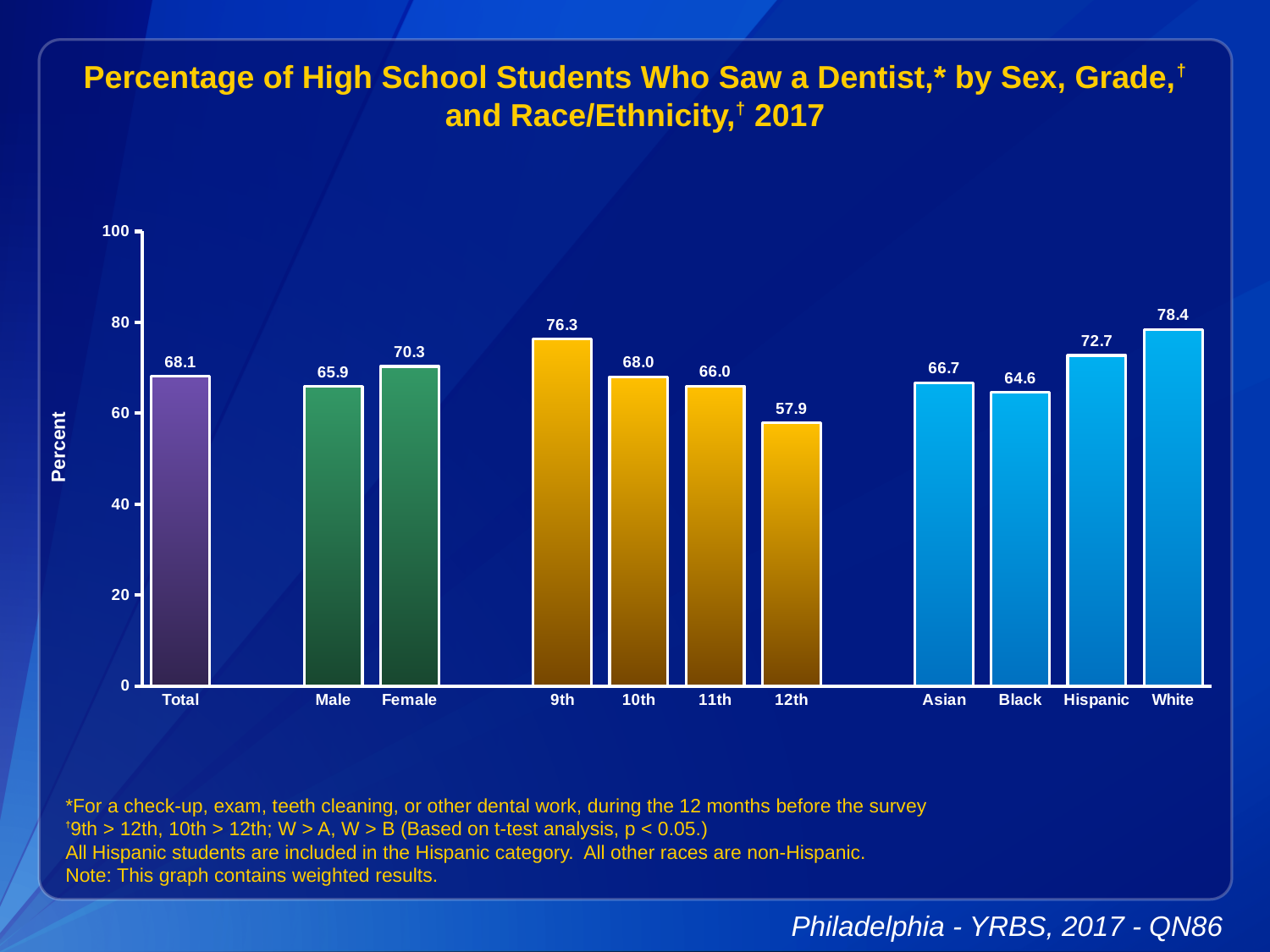

Percentage of High School Students Who Saw a Dentist,* by Sex, Grade,† and Race/Ethnicity,† 2017

### Chart

| Category | Series 1 |
|---|---|
| Total | 68.1 |
|  | None |
| Male | 65.9 |
| Female | 70.3 |
|  | None |
| 9th | 76.3 |
| 10th | 68.0 |
| 11th | 66.0 |
| 12th | 57.9 |
|  | None |
| Asian | 66.7 |
| Black | 64.6 |
| Hispanic | 72.7 |
| White | 78.4 |
*For a check-up, exam, teeth cleaning, or other dental work, during the 12 months before the survey
†9th > 12th, 10th > 12th; W > A, W > B (Based on t-test analysis, p < 0.05.)
All Hispanic students are included in the Hispanic category.  All other races are non-Hispanic.
Note: This graph contains weighted results.
Philadelphia - YRBS, 2017 - QN86